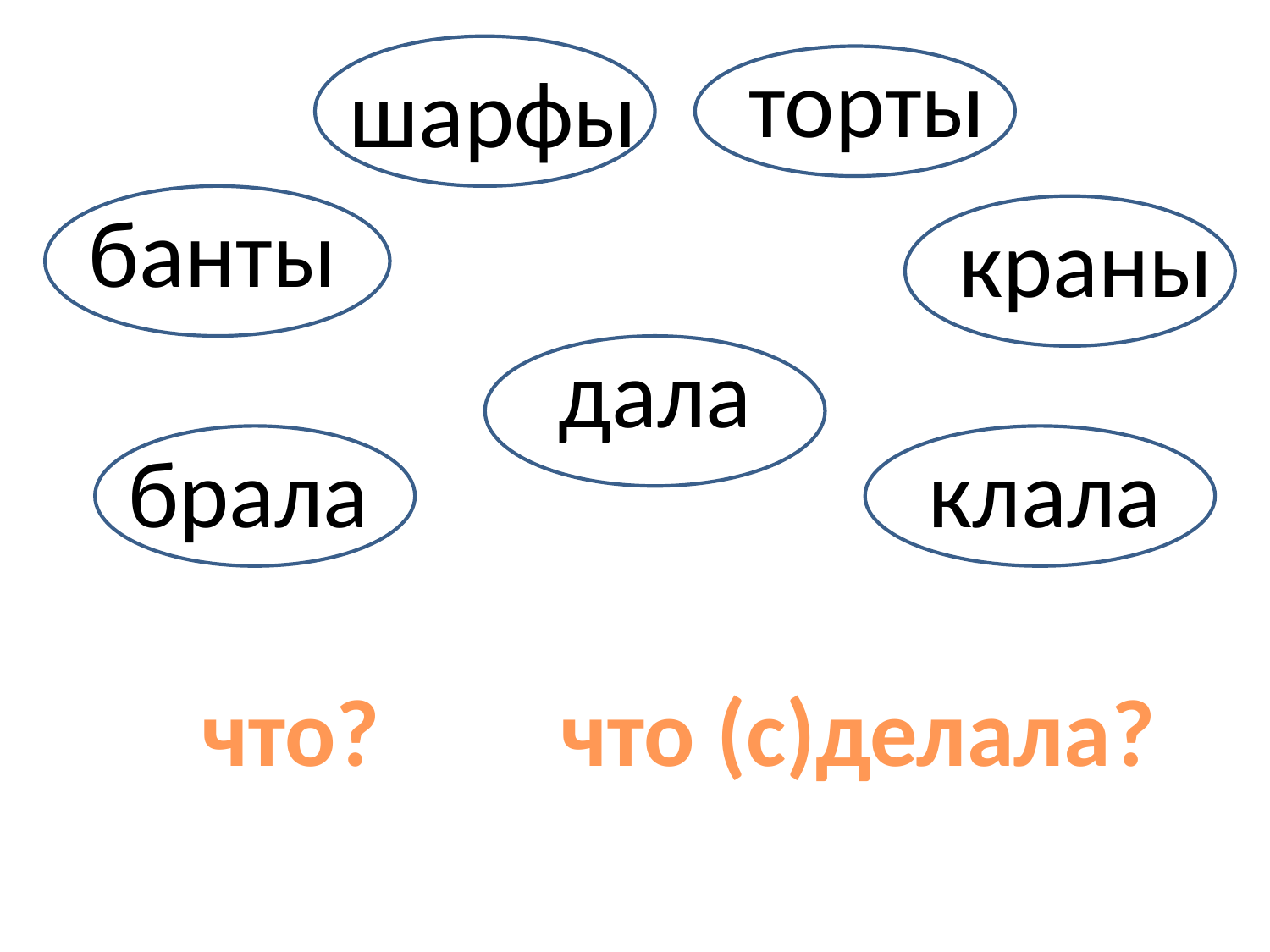

торты
шарфы

банты

краны
дала

брала

клала
что?
что (с)делала?